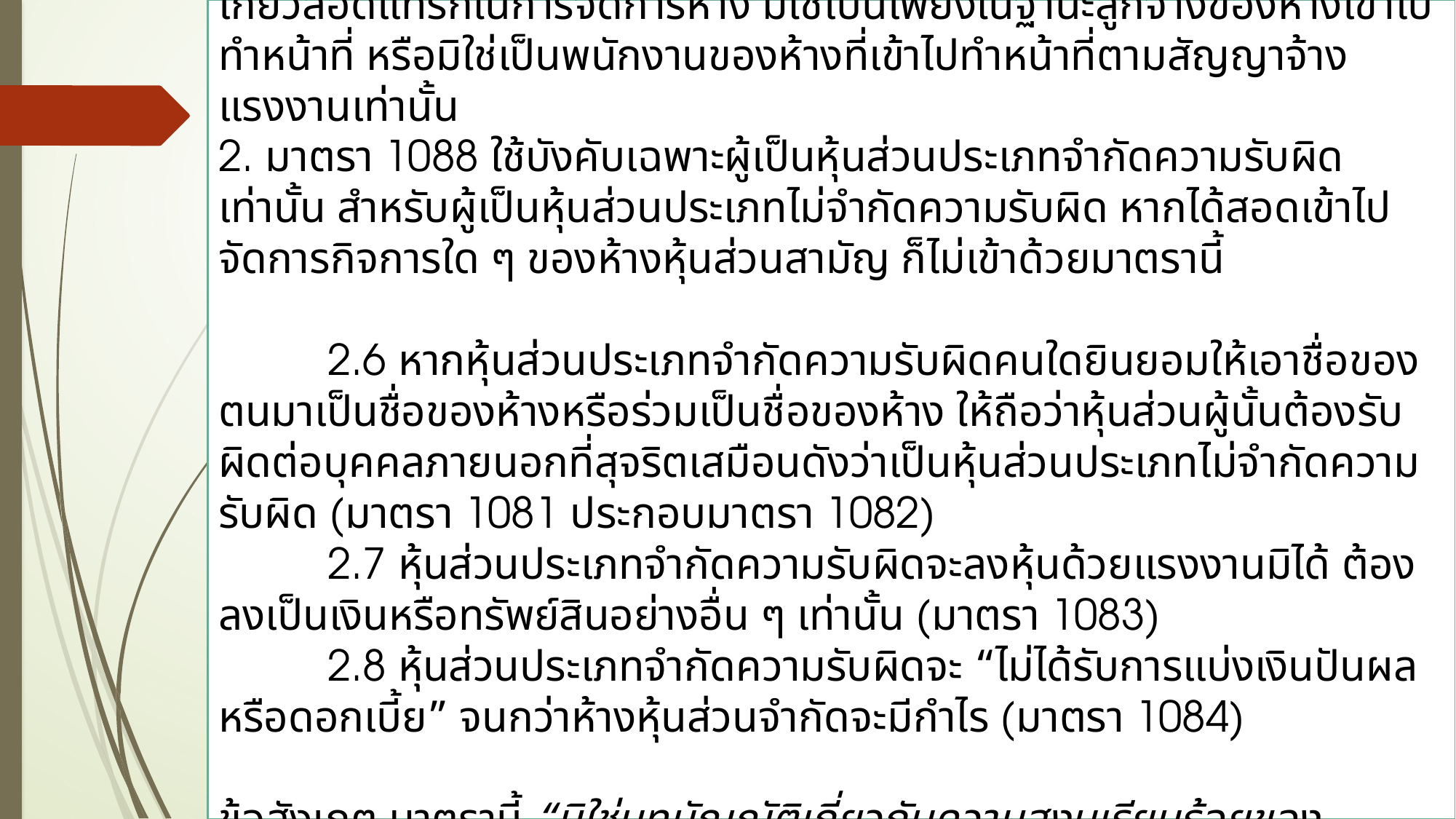

ข้อสังเกต
1. การสอดเข้าไปจัดการห้างหุ้นส่วนจำกัด “จะต้องถึงขนาด” ที่จะเข้าไปยุ่งเกี่ยวสอดแทรกในการจัดการห้าง มิใช่เป็นเพียงในฐานะลูกจ้างของห้างเข้าไปทำหน้าที่ หรือมิใช่เป็นพนักงานของห้างที่เข้าไปทำหน้าที่ตามสัญญาจ้างแรงงานเท่านั้น
2. มาตรา 1088 ใช้บังคับเฉพาะผู้เป็นหุ้นส่วนประเภทจำกัดความรับผิดเท่านั้น สำหรับผู้เป็นหุ้นส่วนประเภทไม่จำกัดความรับผิด หากได้สอดเข้าไปจัดการกิจการใด ๆ ของห้างหุ้นส่วนสามัญ ก็ไม่เข้าด้วยมาตรานี้

	2.6 หากหุ้นส่วนประเภทจำกัดความรับผิดคนใดยินยอมให้เอาชื่อของตนมาเป็นชื่อของห้างหรือร่วมเป็นชื่อของห้าง ให้ถือว่าหุ้นส่วนผู้นั้นต้องรับผิดต่อบุคคลภายนอกที่สุจริตเสมือนดังว่าเป็นหุ้นส่วนประเภทไม่จำกัดความรับผิด (มาตรา 1081 ประกอบมาตรา 1082)
	2.7 หุ้นส่วนประเภทจำกัดความรับผิดจะลงหุ้นด้วยแรงงานมิได้ ต้องลงเป็นเงินหรือทรัพย์สินอย่างอื่น ๆ เท่านั้น (มาตรา 1083)
	2.8 หุ้นส่วนประเภทจำกัดความรับผิดจะ “ไม่ได้รับการแบ่งเงินปันผลหรือดอกเบี้ย” จนกว่าห้างหุ้นส่วนจำกัดจะมีกำไร (มาตรา 1084)

ข้อสังเกต มาตรานี้ “มิใช่บทบัญญัติเกี่ยวกับความสงบเรียบร้อยของประชาชน” จึงสามารถตกลงยกเว้นให้ผิดแผกแตกต่างไปจาก มาตรา 1084 ก็ได้